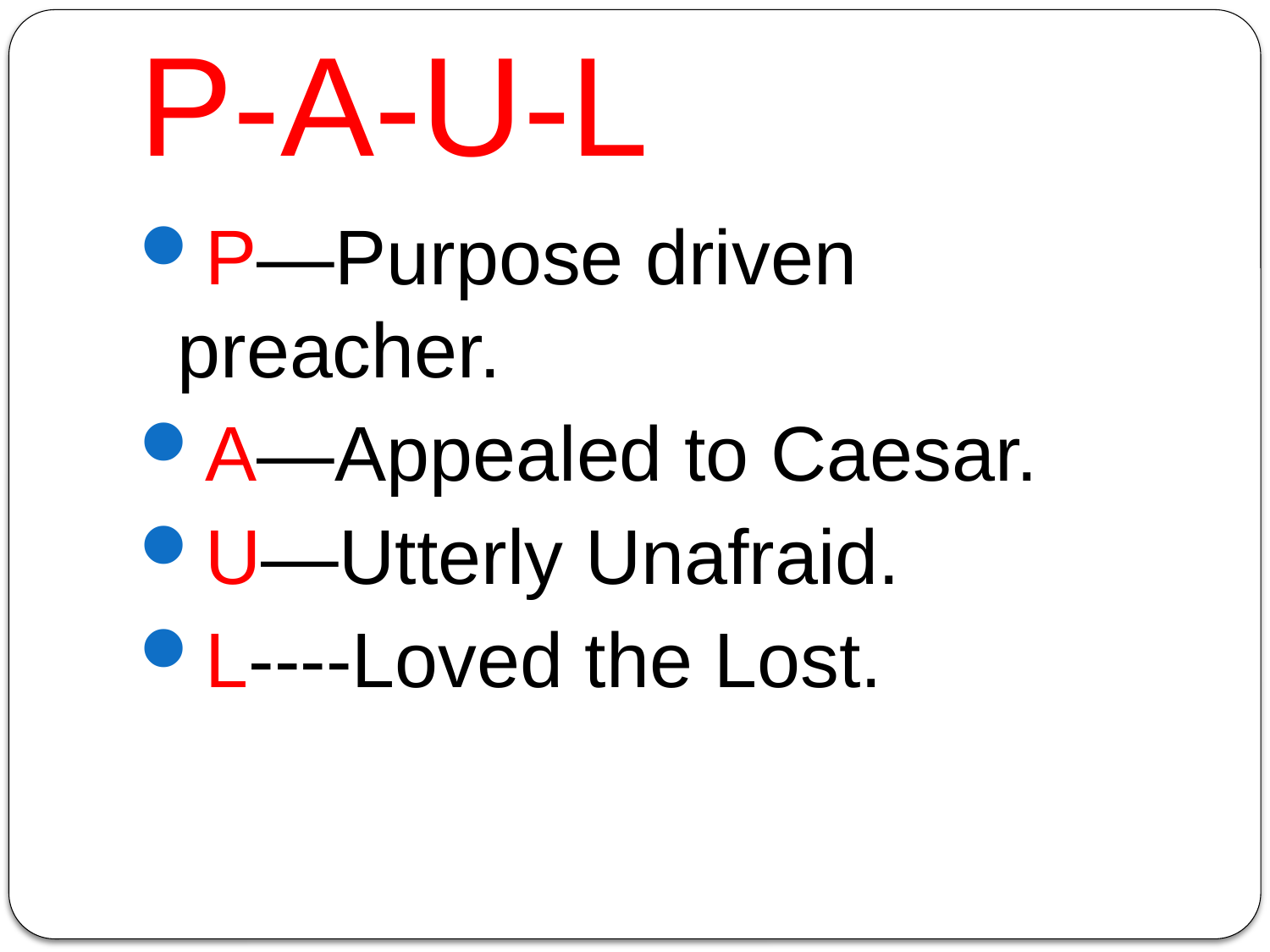

# P-A-U-L
P—Purpose driven preacher.
A—Appealed to Caesar.
U—Utterly Unafraid.
L----Loved the Lost.